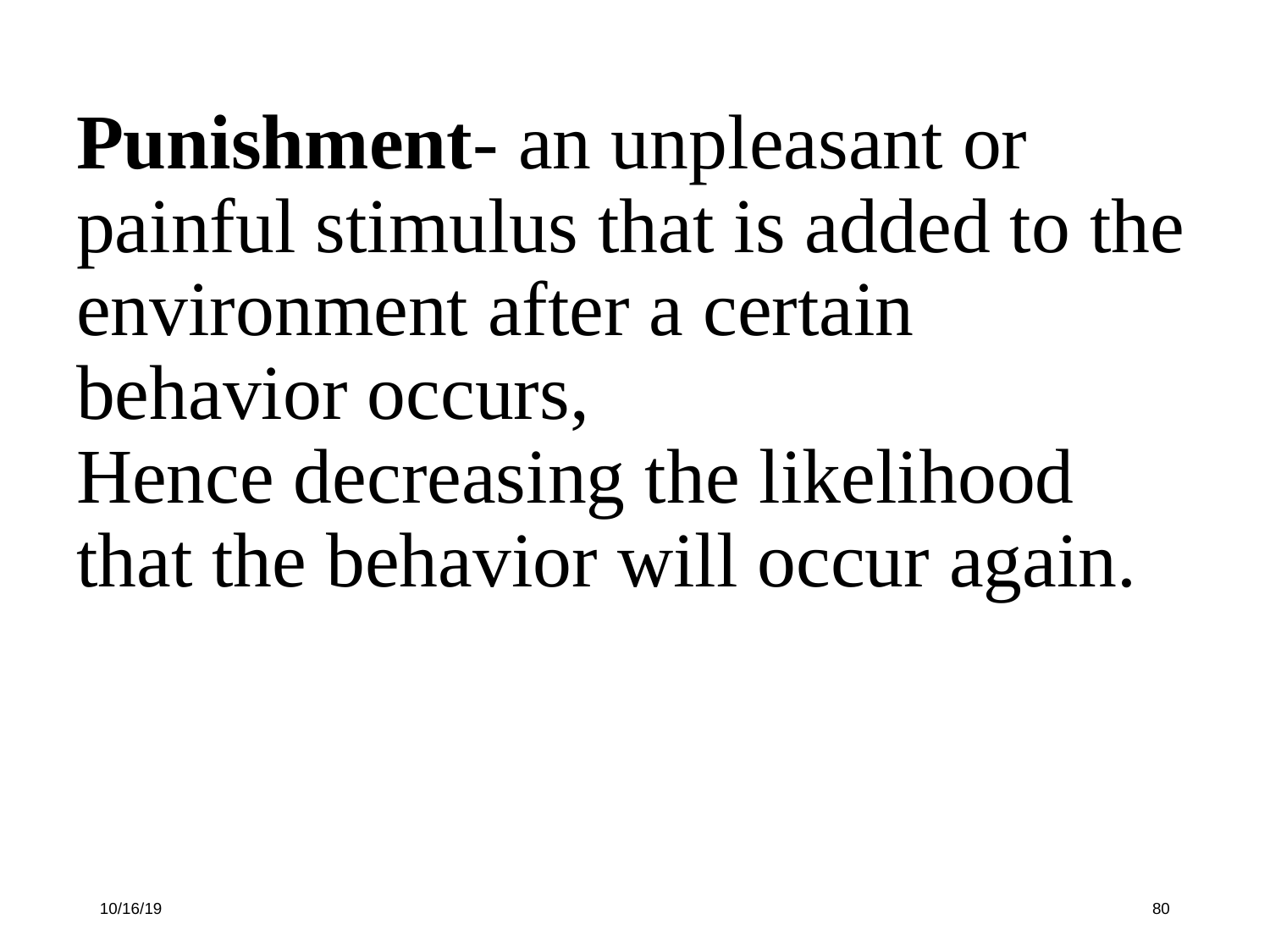

Punishment- an unpleasant or painful stimulus that is added to the environment after a certain behavior occurs,
Hence decreasing the likelihood that the behavior will occur again.
10/16/19
80